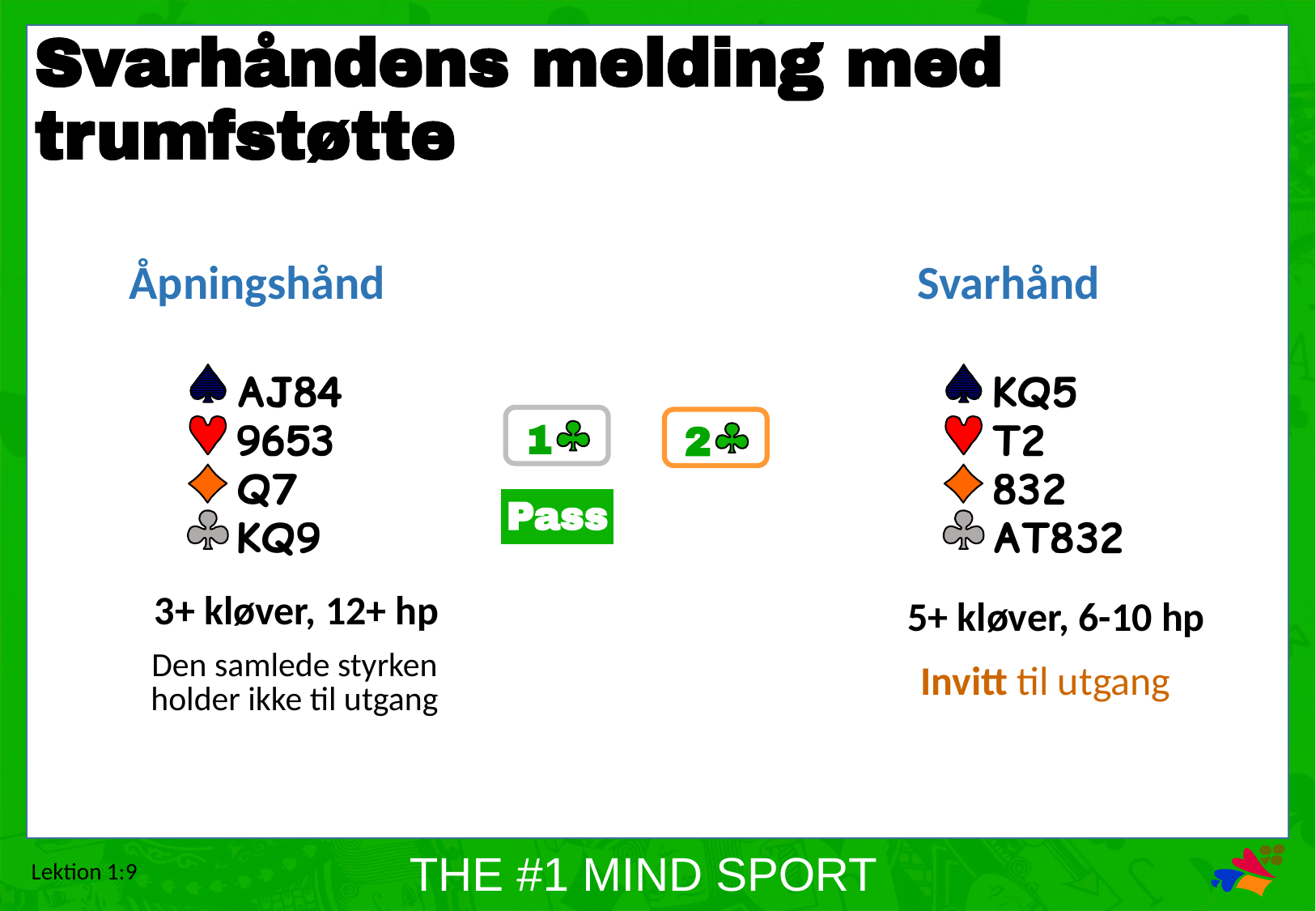

# Svarhåndens melding med trumfstøtte
Åpningshånd
Svarhånd
AJ84
9653
Q7
KQ9

KQ5
T2
832
AT832

1

2

Pass
3+ kløver, 12+ hp
5+ kløver, 6-10 hp
Invitt til utgang
Den samlede styrken holder ikke til utgang